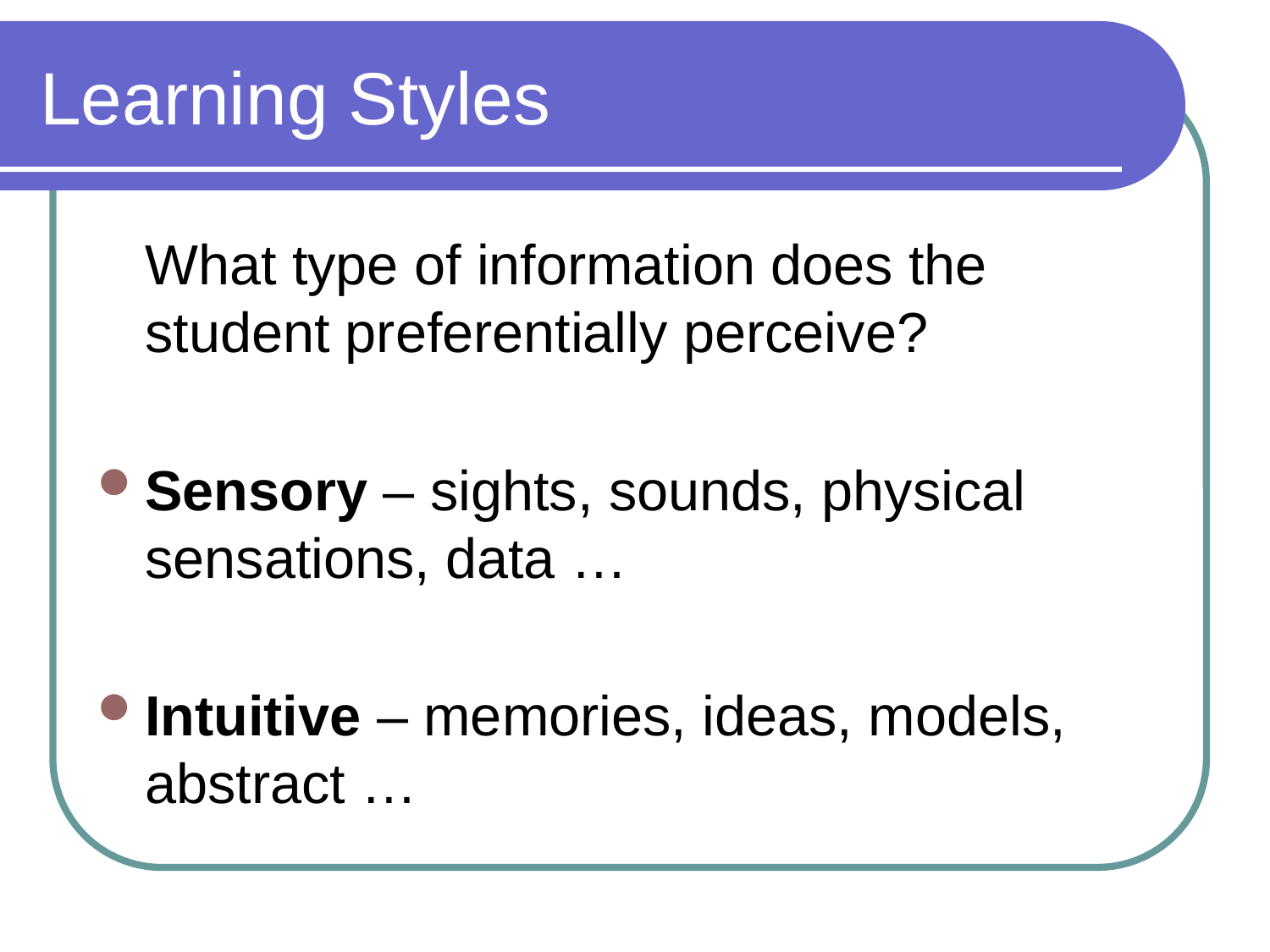

# Learning Styles
	What type of information does the student preferentially perceive?

Sensory – sights, sounds, physical sensations, data …

Intuitive – memories, ideas, models, abstract …